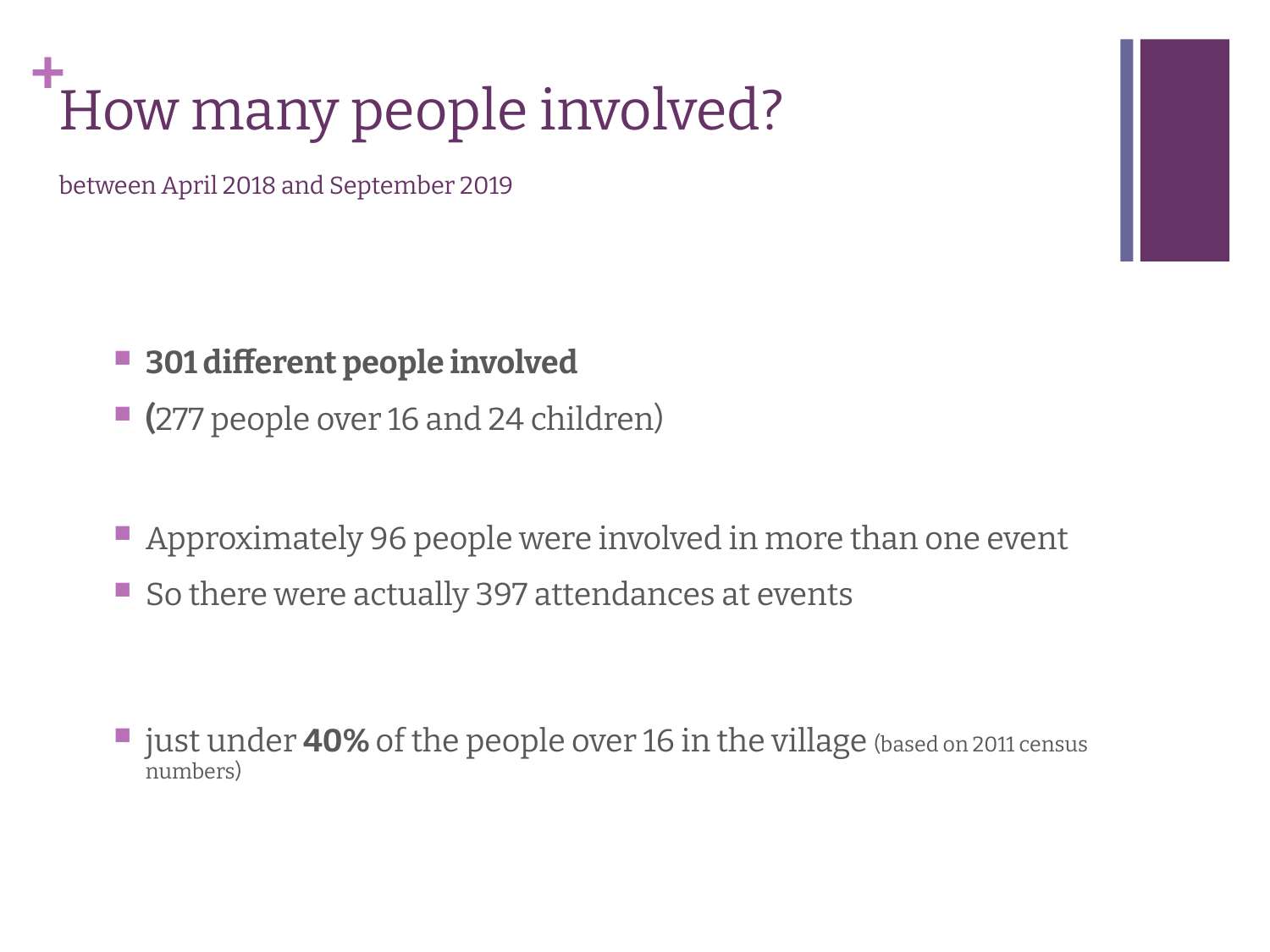

# How many people involved? between April 2018 and September 2019

301 different people involved
(277 people over 16 and 24 children)

Approximately 96 people were involved in more than one event
So there were actually 397 attendances at events

just under 40% of the people over 16 in the village (based on 2011 census numbers)